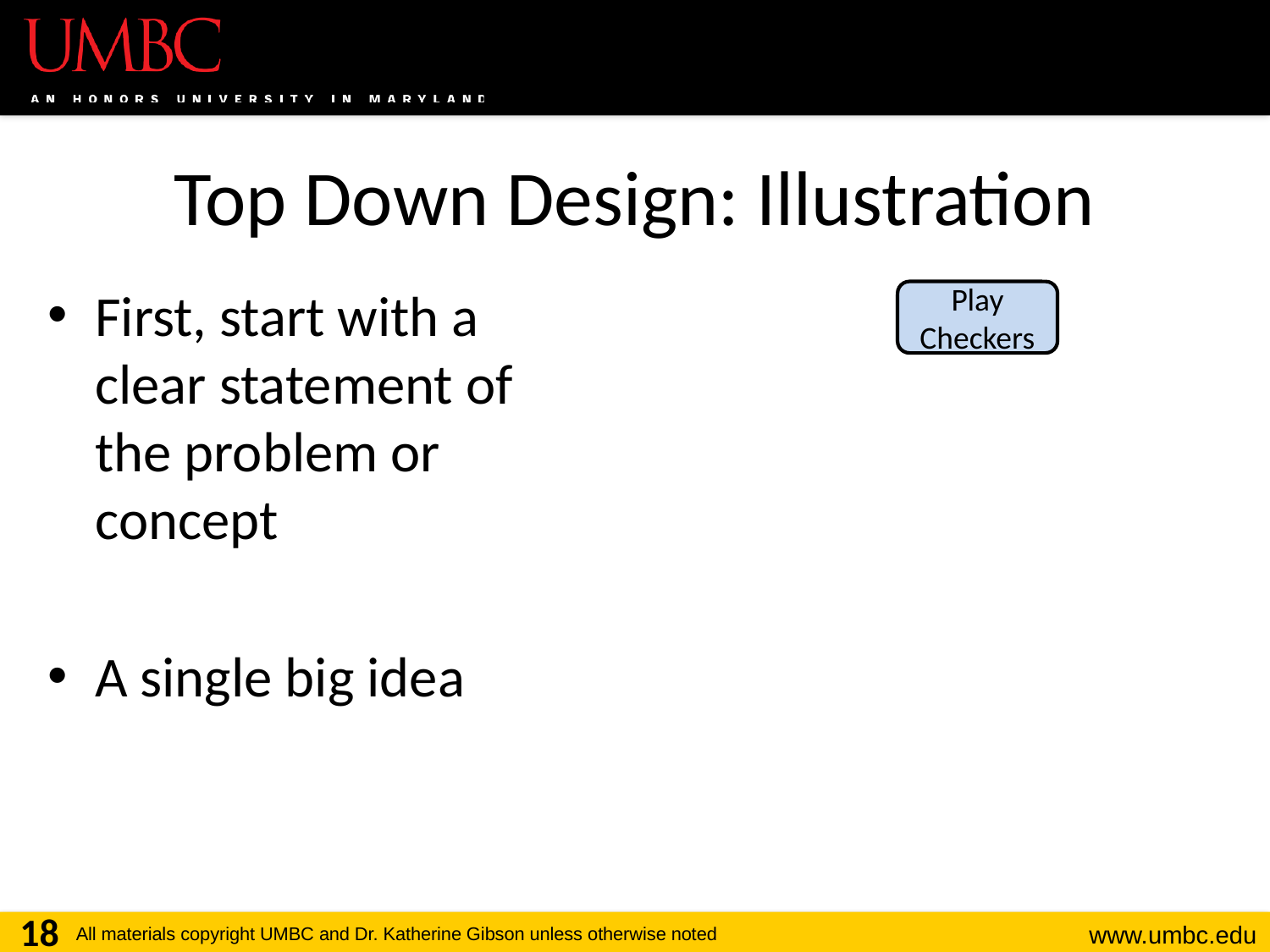

# Top Down Design: Illustration
First, start with a clear statement of the problem or concept

A single big idea
Play Checkers
18